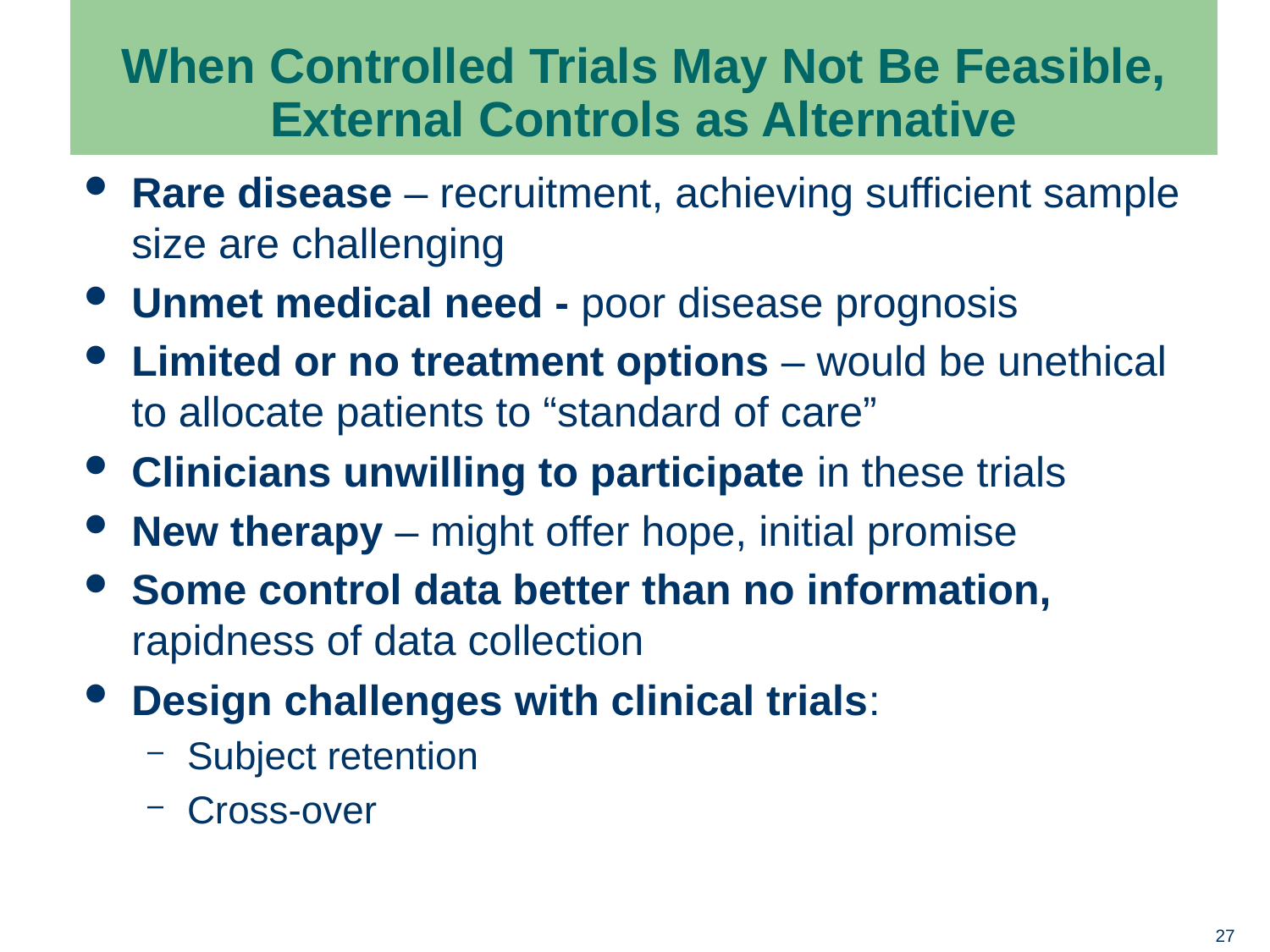

# When Controlled Trials May Not Be Feasible, External Controls as Alternative
Rare disease – recruitment, achieving sufficient sample size are challenging
Unmet medical need - poor disease prognosis
Limited or no treatment options – would be unethical to allocate patients to “standard of care”
Clinicians unwilling to participate in these trials
New therapy – might offer hope, initial promise
Some control data better than no information, rapidness of data collection
Design challenges with clinical trials:
Subject retention
Cross-over